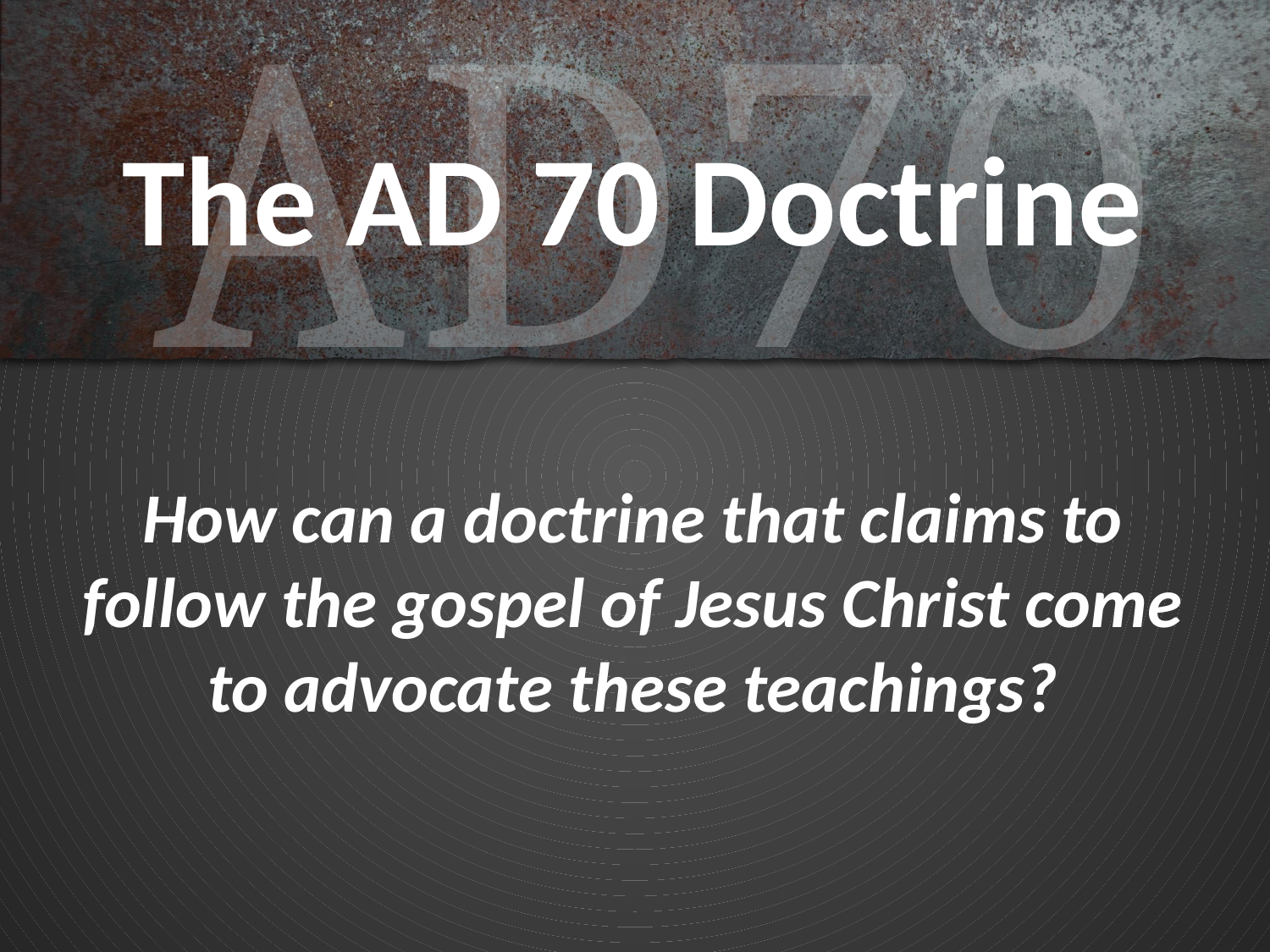

# The AD 70 Doctrine
How can a doctrine that claims to follow the gospel of Jesus Christ come to advocate these teachings?